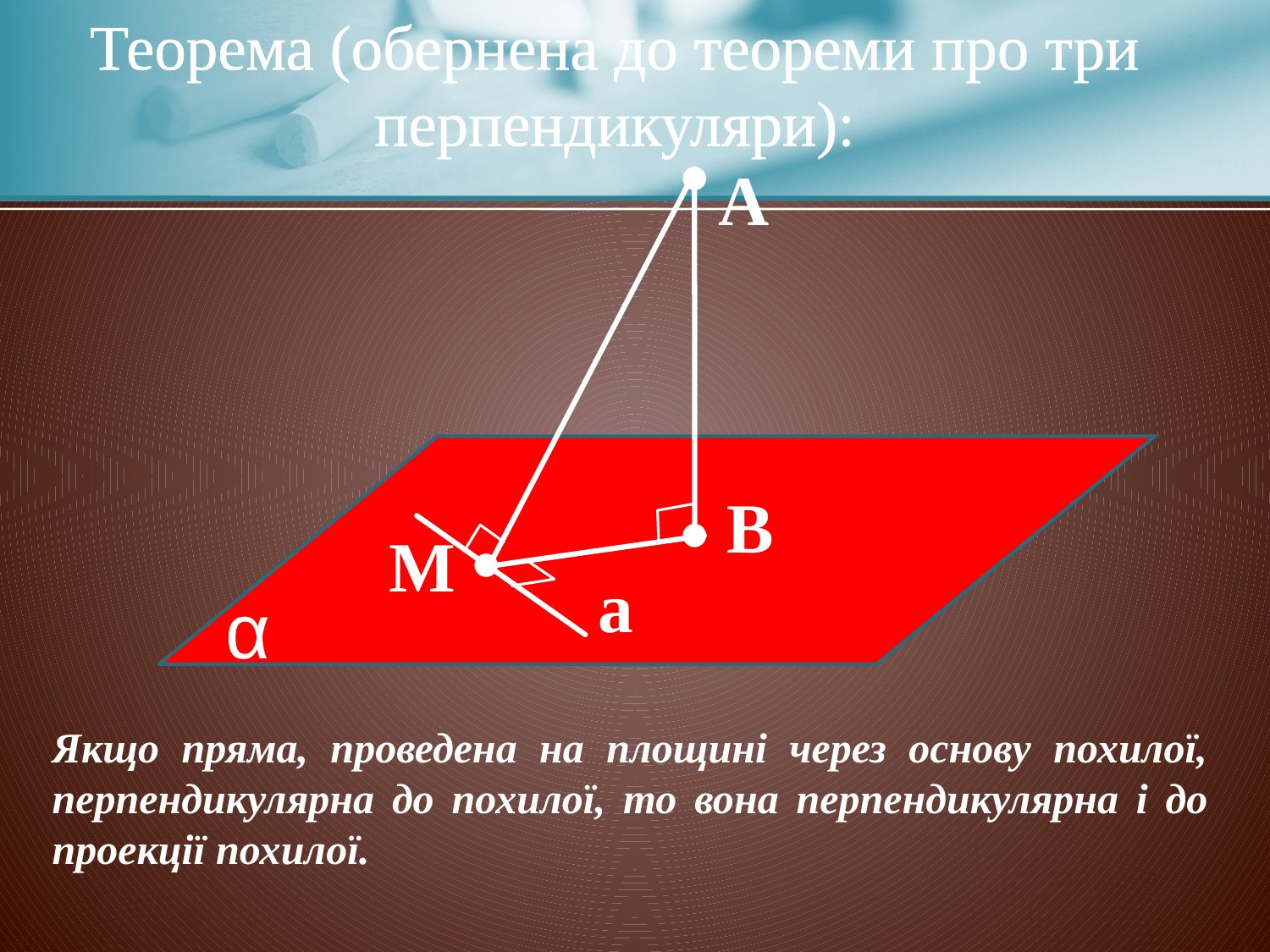

Теорема (обернена до теореми про три перпендикуляри):
A

В

М

а

α

Якщо пряма, проведена на площині через основу похилої, перпендикулярна до похилої, то вона перпендикулярна і до проекції похилої.